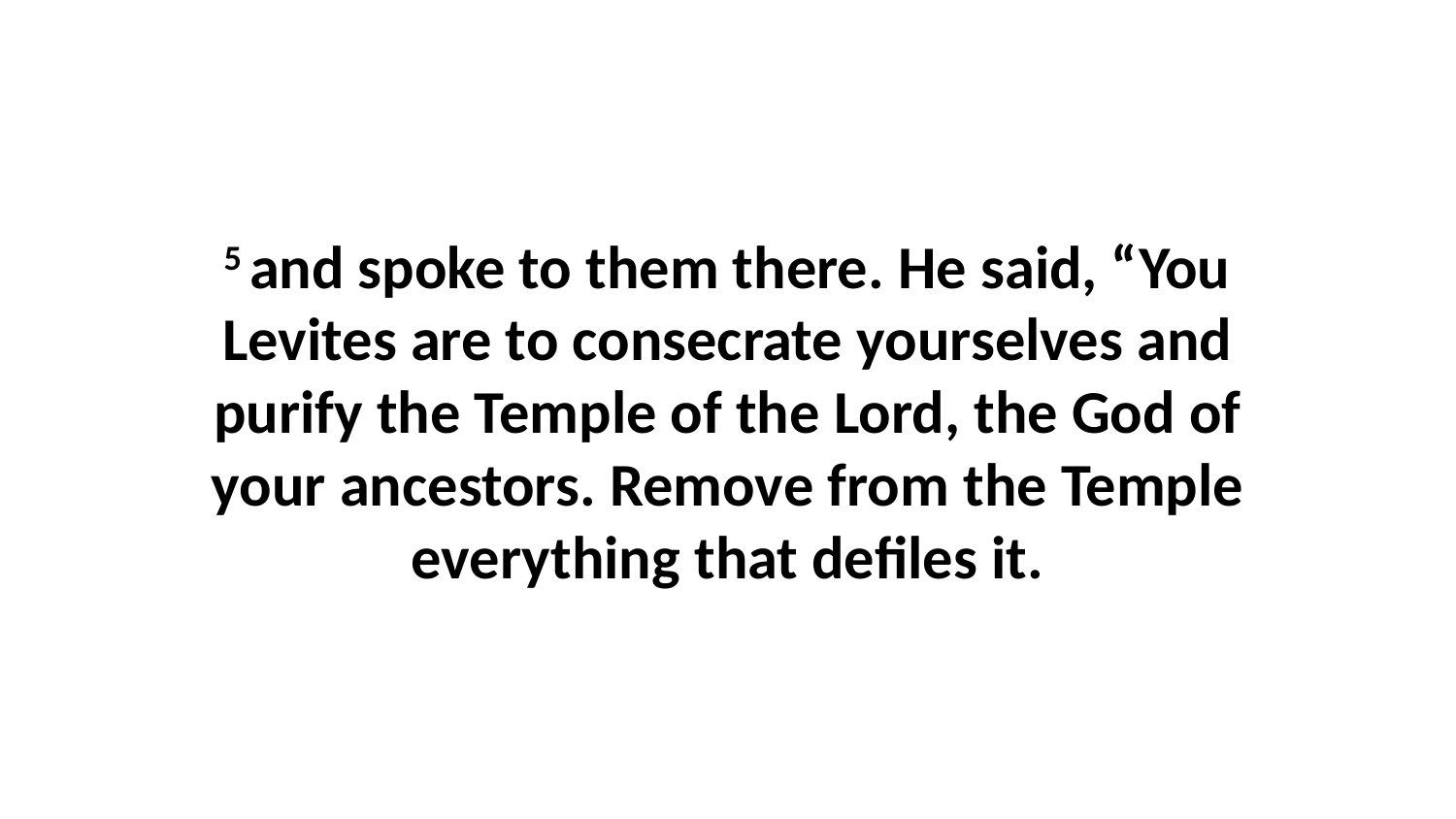

5 and spoke to them there. He said, “You Levites are to consecrate yourselves and purify the Temple of the Lord, the God of your ancestors. Remove from the Temple everything that defiles it.